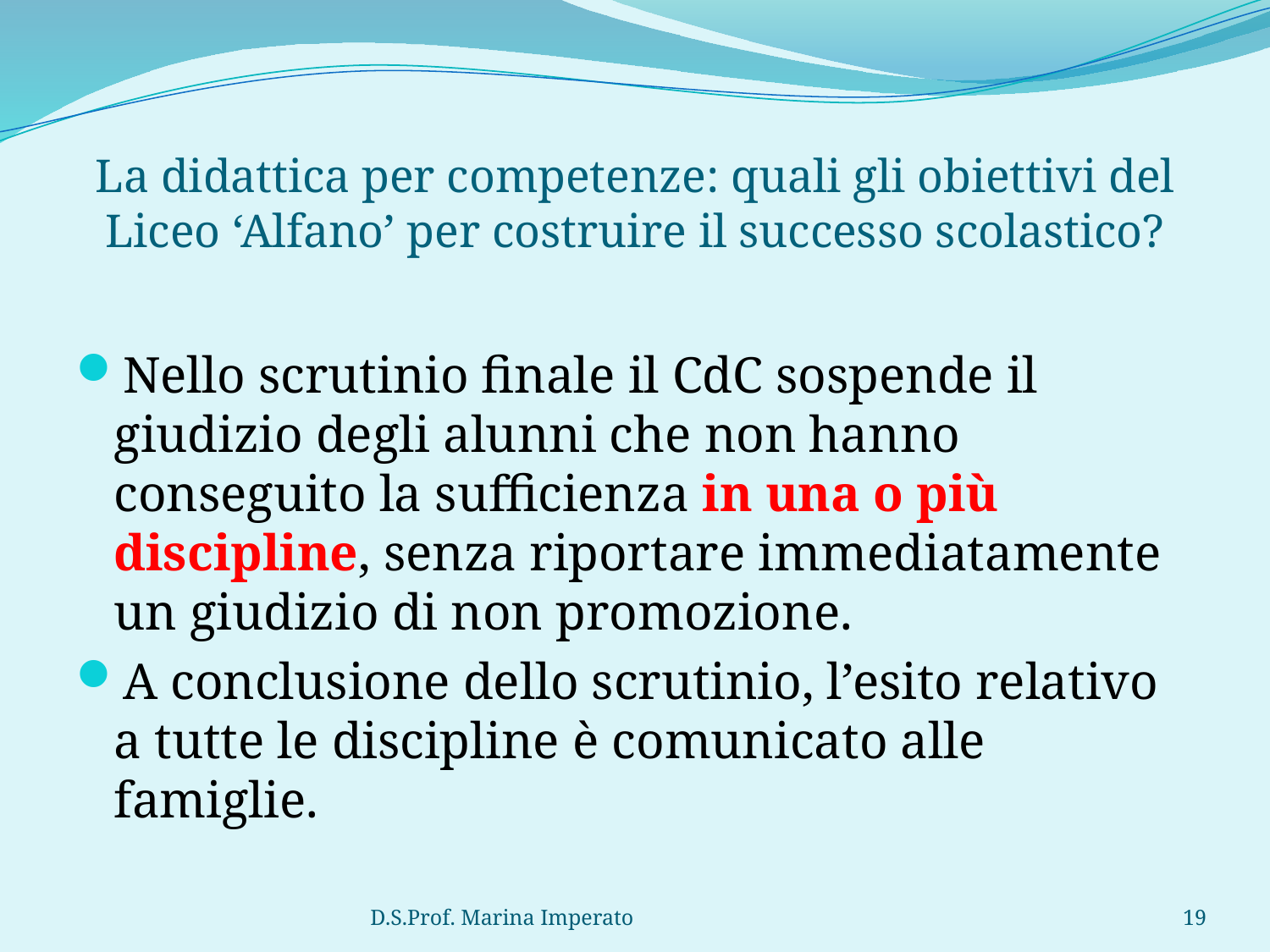

# La didattica per competenze: quali gli obiettivi del Liceo ‘Alfano’ per costruire il successo scolastico?

Nello scrutinio finale il CdC sospende il giudizio degli alunni che non hanno conseguito la sufficienza in una o più discipline, senza riportare immediatamente un giudizio di non promozione.
A conclusione dello scrutinio, l’esito relativo a tutte le discipline è comunicato alle famiglie.

D.S.Prof. Marina Imperato
19